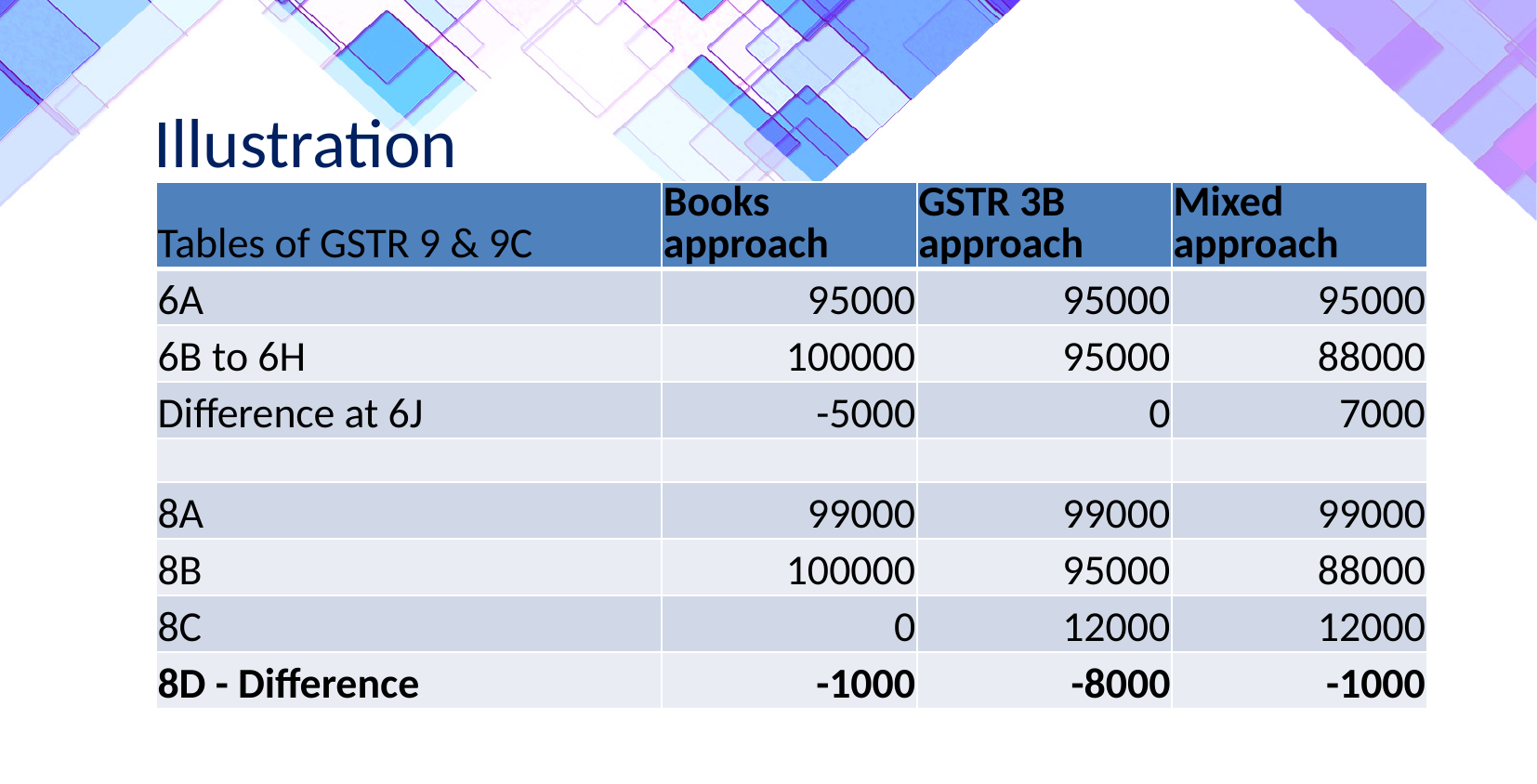

Illustration
| Tables of GSTR 9 & 9C | Books approach | GSTR 3B approach | Mixed approach |
| --- | --- | --- | --- |
| 6A | 95000 | 95000 | 95000 |
| 6B to 6H | 100000 | 95000 | 88000 |
| Difference at 6J | -5000 | 0 | 7000 |
|  |  |  |  |
| 8A | 99000 | 99000 | 99000 |
| 8B | 100000 | 95000 | 88000 |
| 8C | 0 | 12000 | 12000 |
| 8D - Difference | -1000 | -8000 | -1000 |